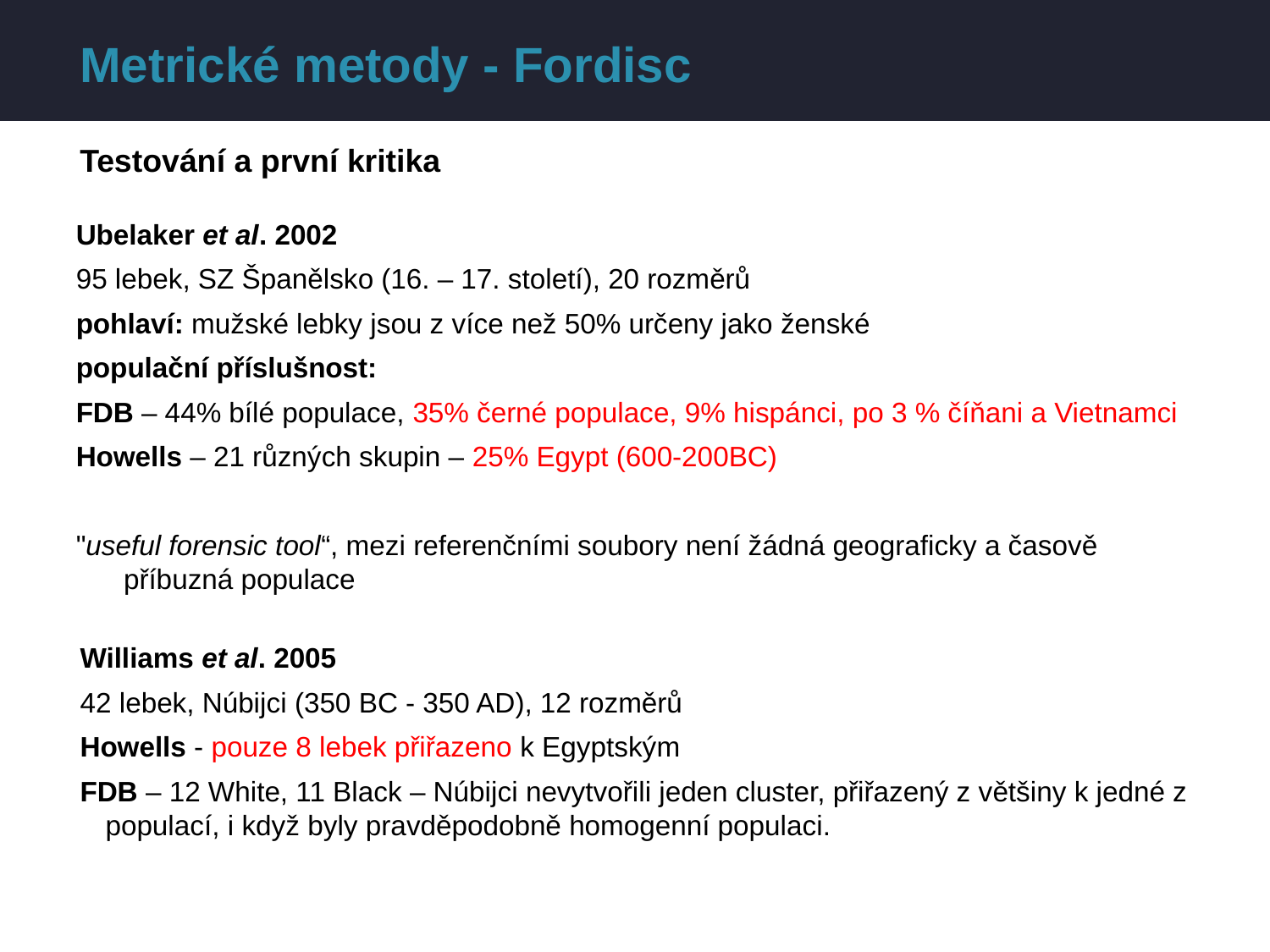

Metrické metody - Fordisc
Testování a první kritika
Ubelaker et al. 2002
95 lebek, SZ Španělsko (16. – 17. století), 20 rozměrů
pohlaví: mužské lebky jsou z více než 50% určeny jako ženské
populační příslušnost:
FDB – 44% bílé populace, 35% černé populace, 9% hispánci, po 3 % číňani a Vietnamci
Howells – 21 různých skupin – 25% Egypt (600-200BC)

"useful forensic tool“, mezi referenčními soubory není žádná geograficky a časově příbuzná populace

Williams et al. 2005
42 lebek, Núbijci (350 BC - 350 AD), 12 rozměrů
Howells - pouze 8 lebek přiřazeno k Egyptským
FDB – 12 White, 11 Black – Núbijci nevytvořili jeden cluster, přiřazený z většiny k jedné z populací, i když byly pravděpodobně homogenní populaci.